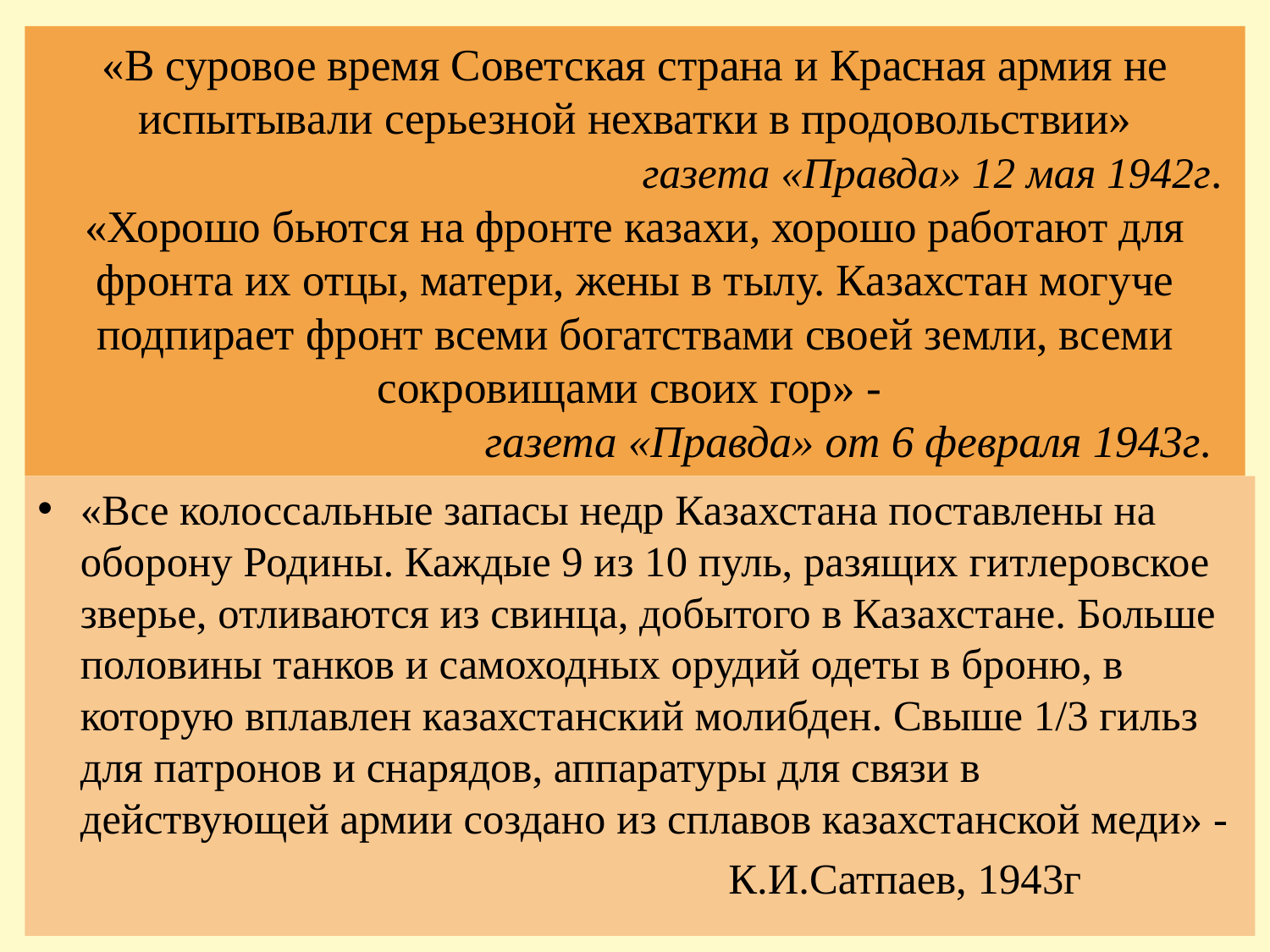

# «В суровое время Советская страна и Красная армия не испытывали серьезной нехватки в продовольствии» газета «Правда» 12 мая 1942г. «Хорошо бьются на фронте казахи, хорошо работают для фронта их отцы, матери, жены в тылу. Казахстан могуче подпирает фронт всеми богатствами своей земли, всеми сокровищами своих гор» - газета «Правда» от 6 февраля 1943г.
«Все колоссальные запасы недр Казахстана поставлены на оборону Родины. Каждые 9 из 10 пуль, разящих гитлеровское зверье, отливаются из свинца, добытого в Казахстане. Больше половины танков и самоходных орудий одеты в броню, в которую вплавлен казахстанский молибден. Свыше 1/3 гильз для патронов и снарядов, аппаратуры для связи в действующей армии создано из сплавов казахстанской меди» -
                                                                К.И.Сатпаев, 1943г